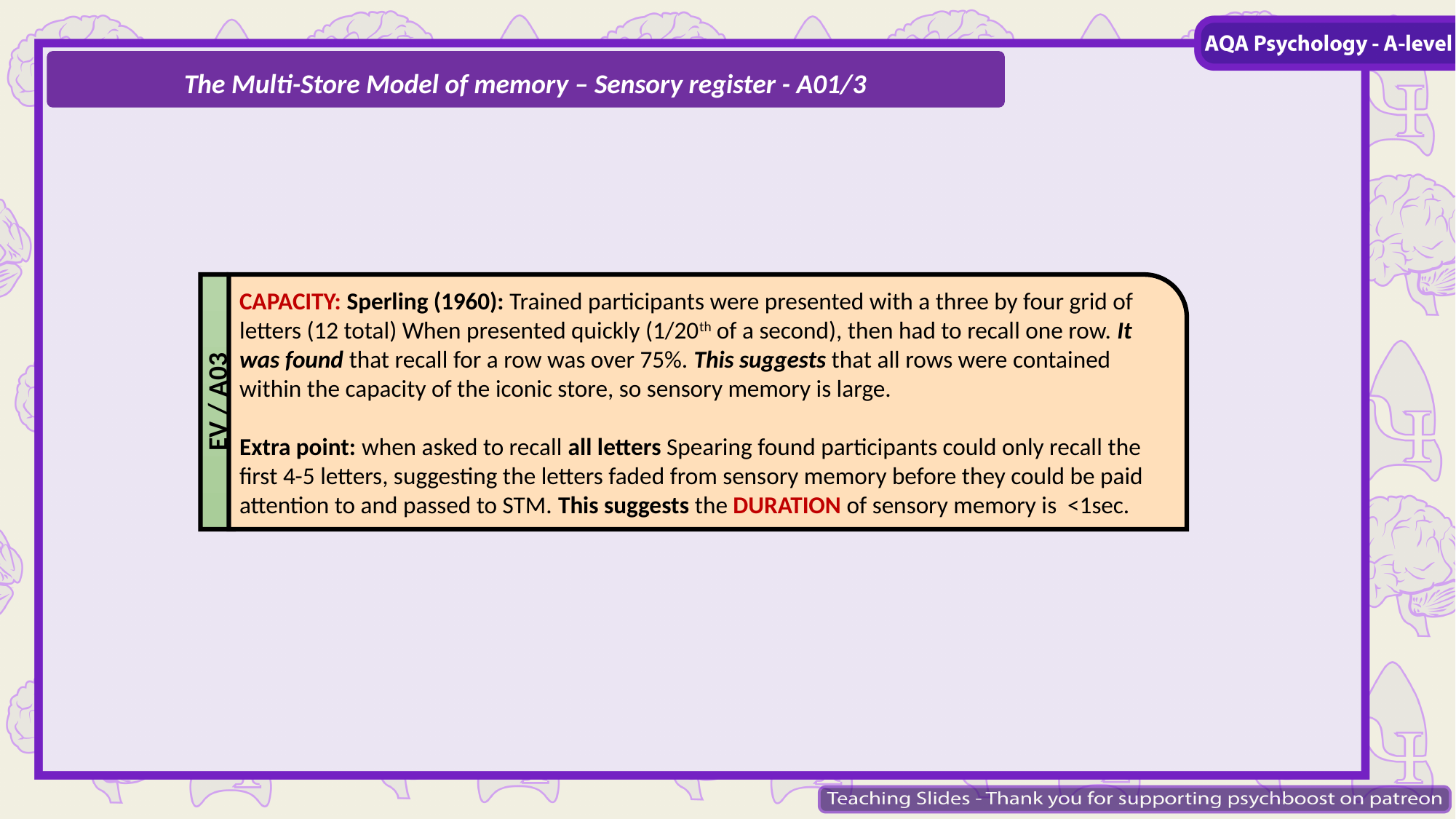

The Multi-Store Model of memory – Sensory register - A01/3
CAPACITY: Sperling (1960): Trained participants were presented with a three by four grid of letters (12 total) When presented quickly (1/20th of a second), then had to recall one row. It was found that recall for a row was over 75%. This suggests that all rows were contained within the capacity of the iconic store, so sensory memory is large.

Extra point: when asked to recall all letters Spearing found participants could only recall the first 4-5 letters, suggesting the letters faded from sensory memory before they could be paid attention to and passed to STM. This suggests the DURATION of sensory memory is  <1sec.
EV / A03